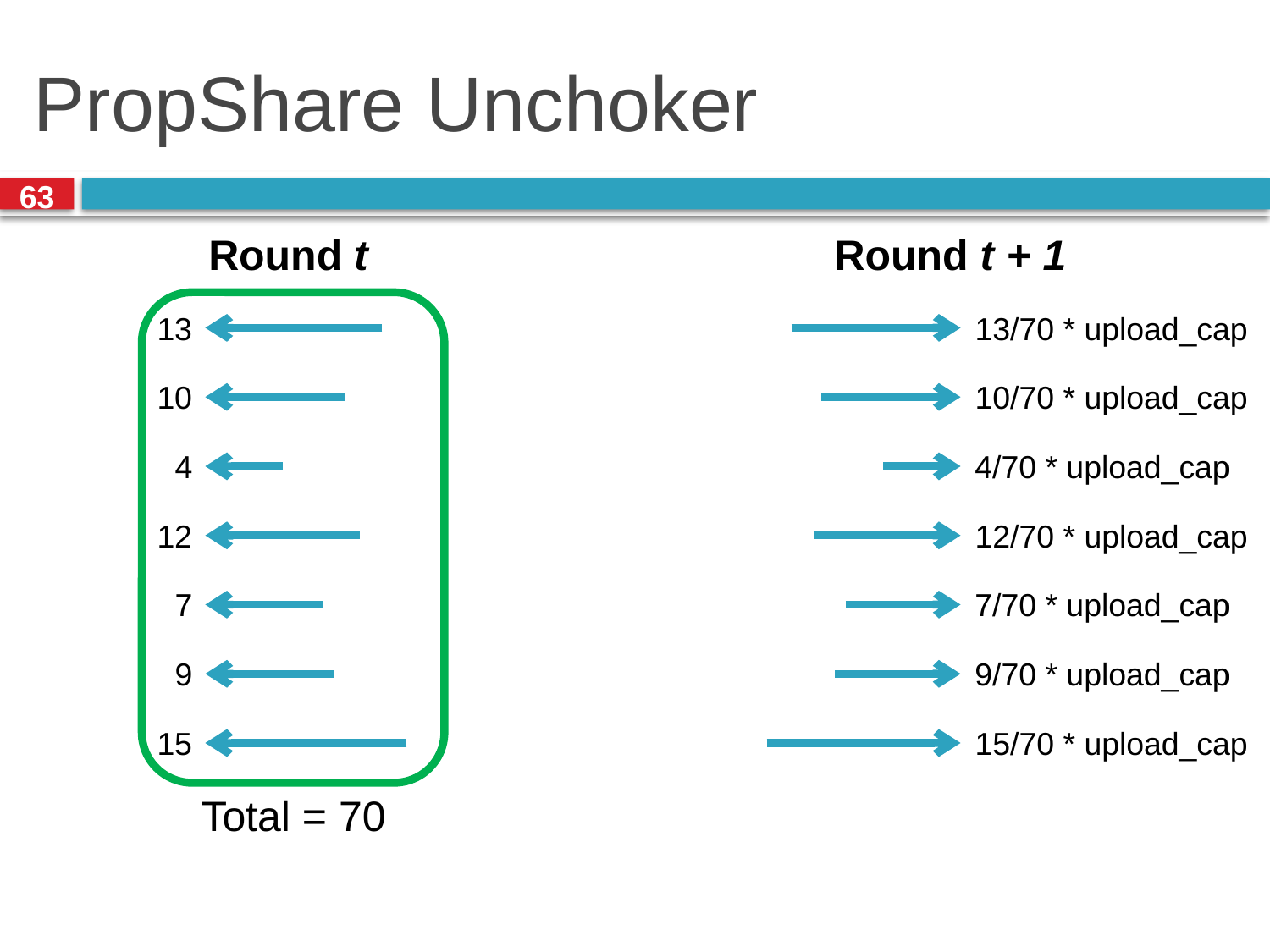

# PropShare Unchoker
63
Round t + 1
Round t

13
13/70 * upload_cap
10
10/70 * upload_cap
4
4/70 * upload_cap
12
12/70 * upload_cap
7
7/70 * upload_cap
9
9/70 * upload_cap
15
15/70 * upload_cap
Total = 70